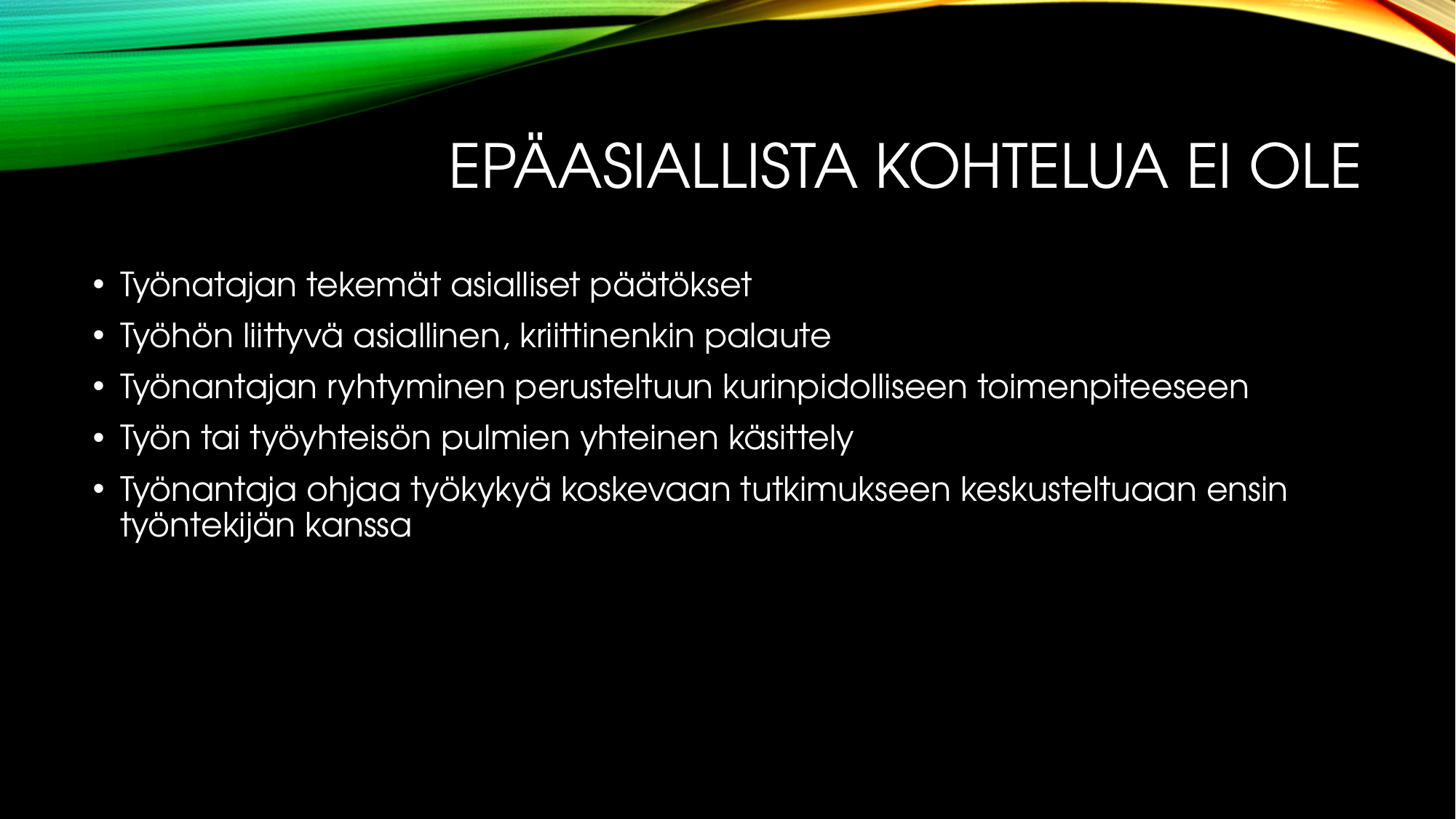

# Epäasiallista kohtelua ei ole
Työnatajan tekemät asialliset päätökset
Työhön liittyvä asiallinen, kriittinenkin palaute
Työnantajan ryhtyminen perusteltuun kurinpidolliseen toimenpiteeseen
Työn tai työyhteisön pulmien yhteinen käsittely
Työnantaja ohjaa työkykyä koskevaan tutkimukseen keskusteltuaan ensin työntekijän kanssa